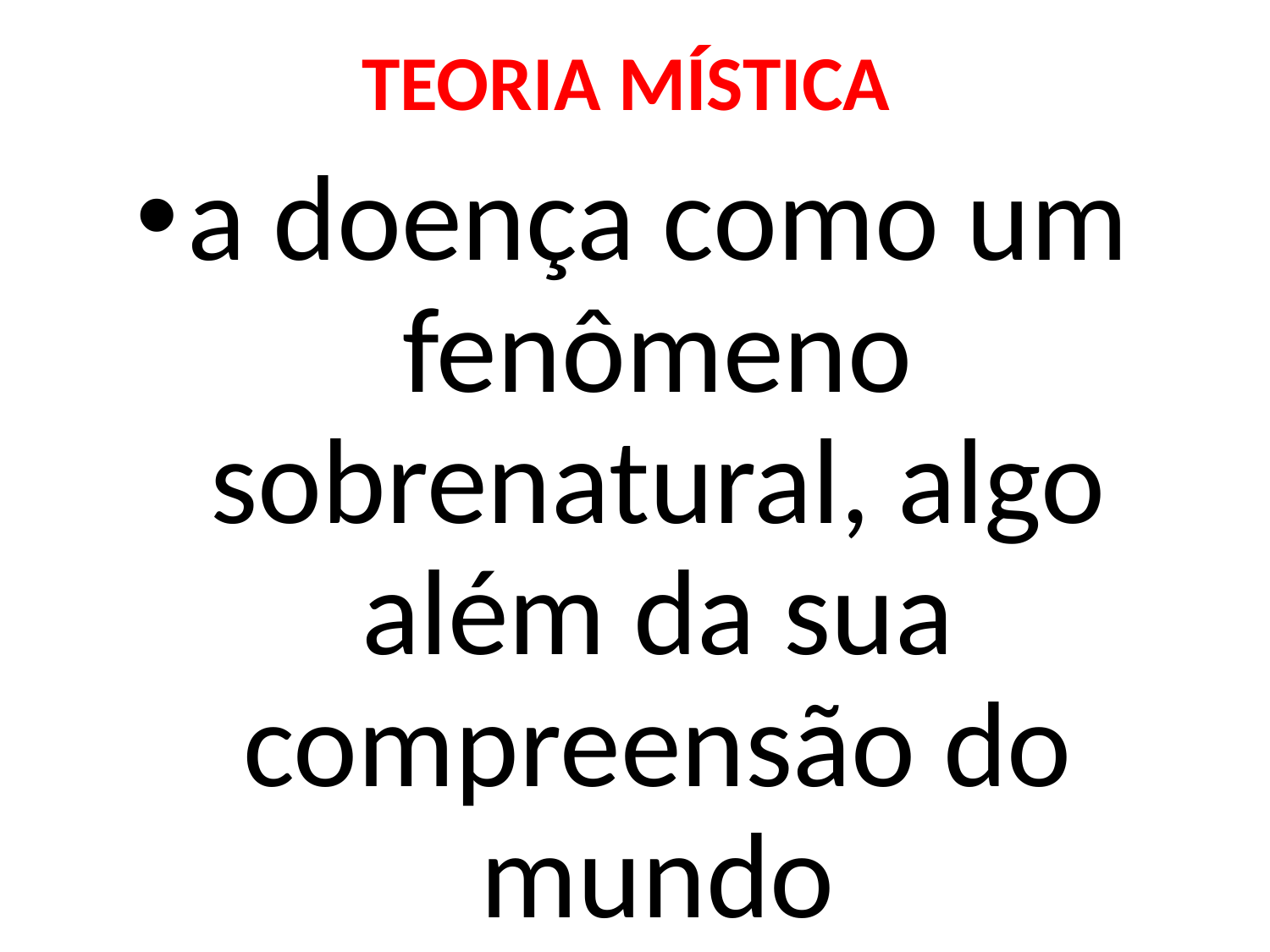

# TEORIA MÍSTICA
a doença como um fenômeno sobrenatural, algo além da sua compreensão do mundo